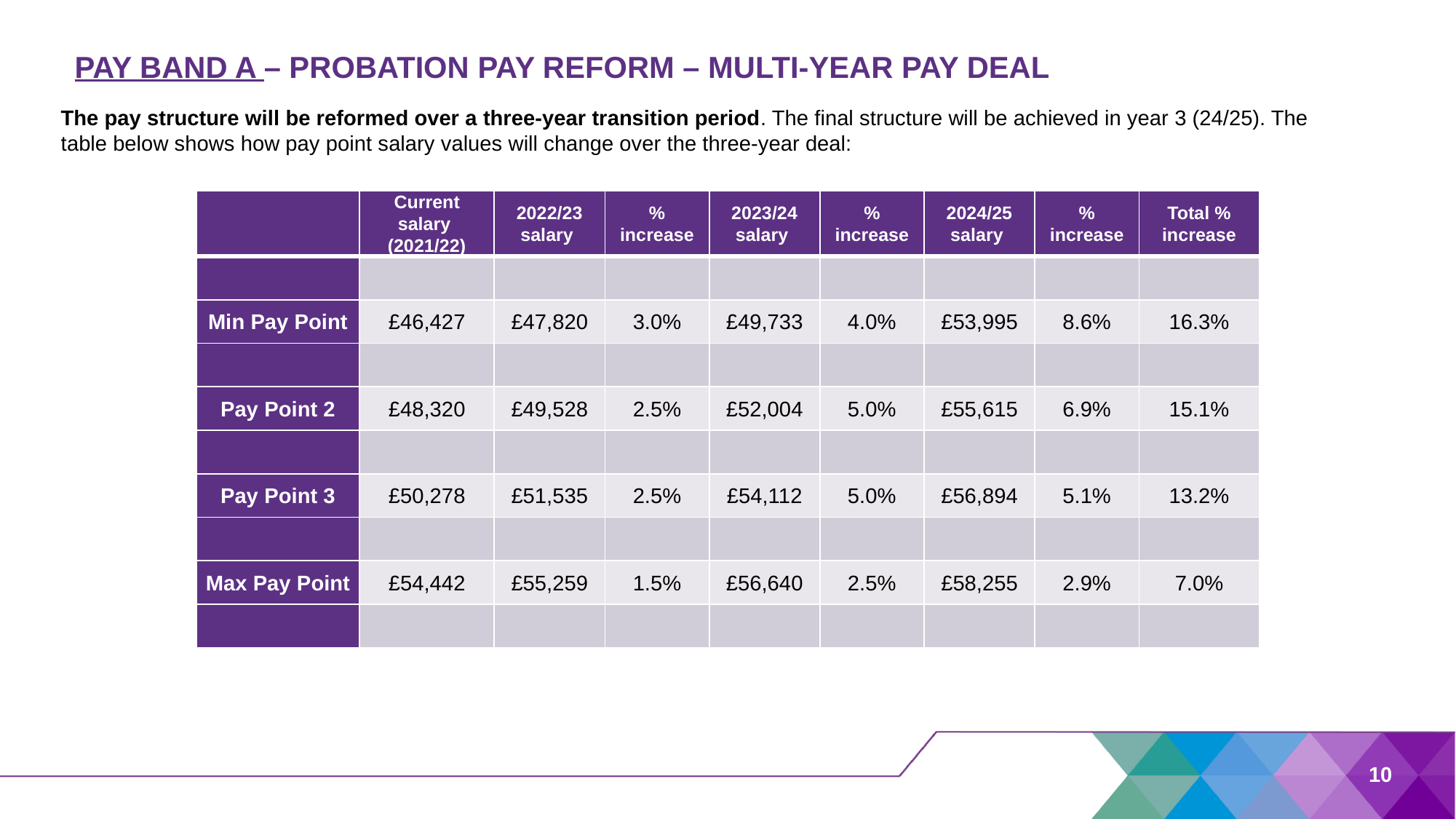

# PAY BAND A – PROBATION PAY REFORM – MULTI-YEAR PAY DEAL
The pay structure will be reformed over a three-year transition period. The final structure will be achieved in year 3 (24/25). The table below shows how pay point salary values will change over the three-year deal:

|  | Current salary (2021/22) | 2022/23 salary | % increase | 2023/24 salary | % increase | 2024/25 salary | % increase | Total % increase |
| --- | --- | --- | --- | --- | --- | --- | --- | --- |
|  |  |  |  |  |  |  |  |  |
| Min Pay Point | £46,427 | £47,820 | 3.0% | £49,733 | 4.0% | £53,995 | 8.6% | 16.3% |
|  |  |  |  |  |  |  |  |  |
| Pay Point 2 | £48,320 | £49,528 | 2.5% | £52,004 | 5.0% | £55,615 | 6.9% | 15.1% |
|  |  |  |  |  |  |  |  |  |
| Pay Point 3 | £50,278 | £51,535 | 2.5% | £54,112 | 5.0% | £56,894 | 5.1% | 13.2% |
|  |  |  |  |  |  |  |  |  |
| Max Pay Point | £54,442 | £55,259 | 1.5% | £56,640 | 2.5% | £58,255 | 2.9% | 7.0% |
|  |  |  |  |  |  |  |  |  |
10